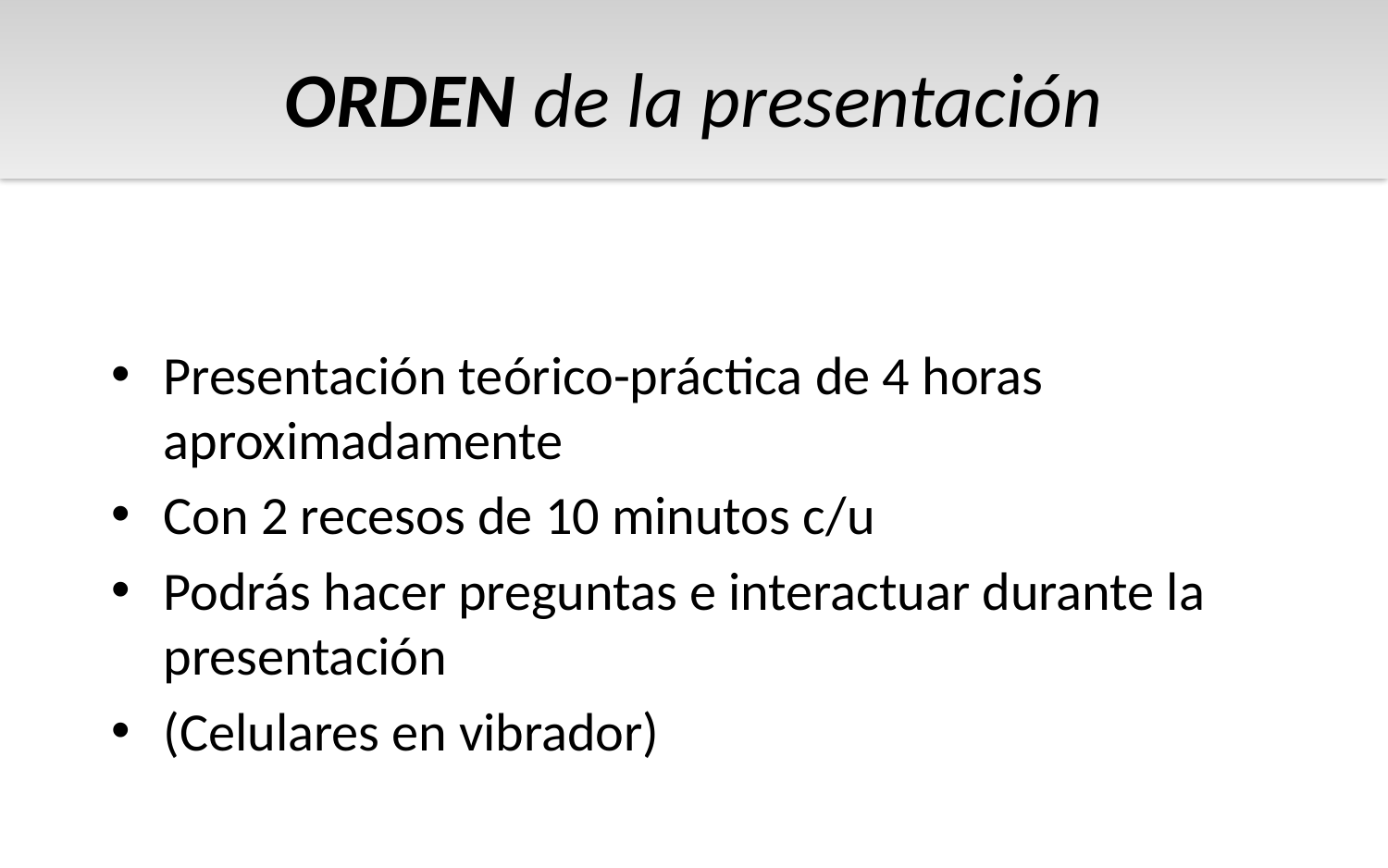

ORDEN de la presentación
Presentación teórico-práctica de 4 horas aproximadamente
Con 2 recesos de 10 minutos c/u
Podrás hacer preguntas e interactuar durante la presentación
(Celulares en vibrador)